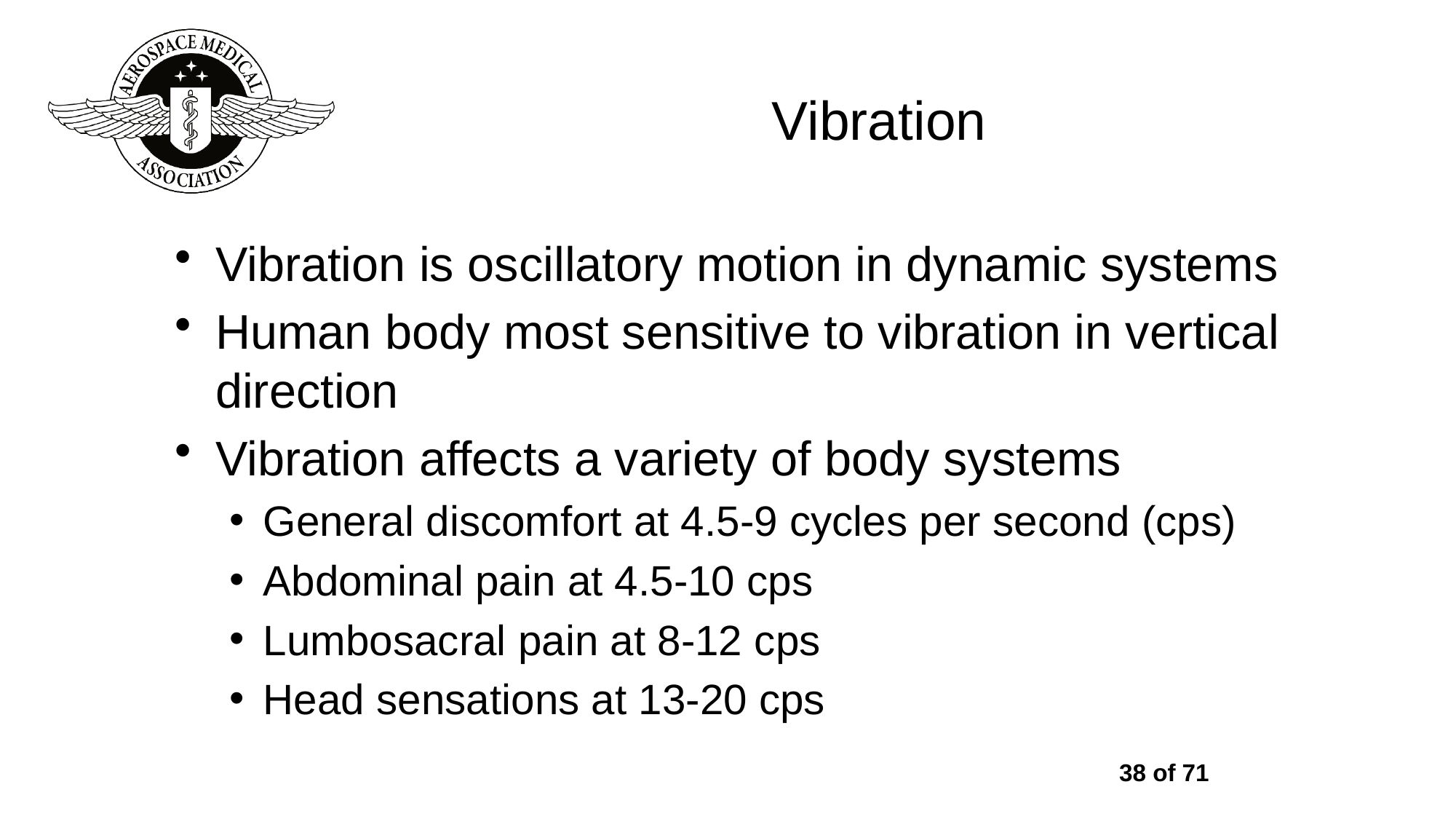

# Vibration
Vibration is oscillatory motion in dynamic systems
Human body most sensitive to vibration in vertical direction
Vibration affects a variety of body systems
General discomfort at 4.5-9 cycles per second (cps)
Abdominal pain at 4.5-10 cps
Lumbosacral pain at 8-12 cps
Head sensations at 13-20 cps

38 of 71